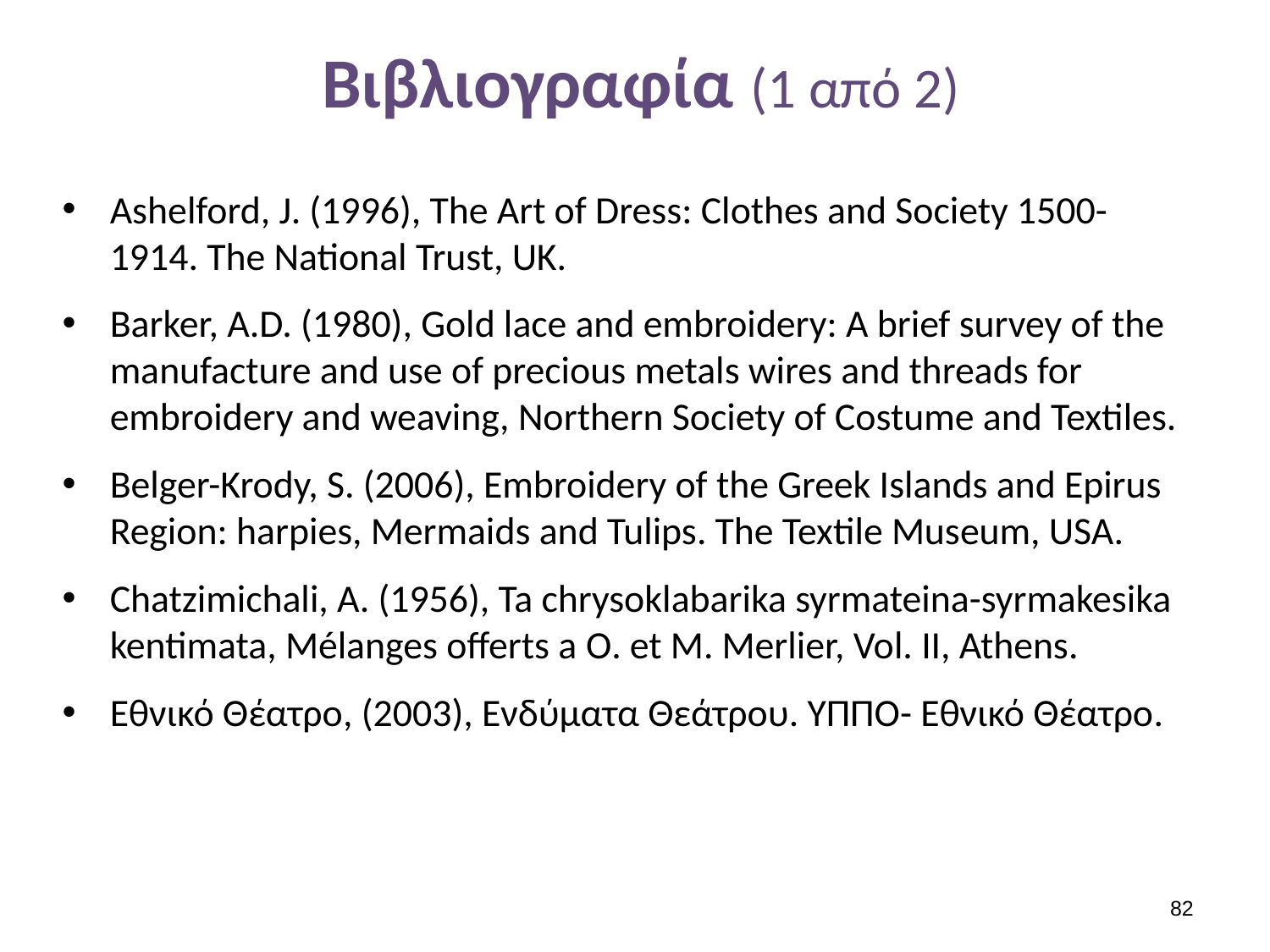

# Βιβλιογραφία (1 από 2)
Ashelford, J. (1996), The Art of Dress: Clothes and Society 1500-1914. The National Trust, UK.
Barker, A.D. (1980), Gold lace and embroidery: A brief survey of the manufacture and use of precious metals wires and threads for embroidery and weaving, Northern Society of Costume and Textiles.
Belger-Krody, S. (2006), Embroidery of the Greek Islands and Epirus Region: harpies, Mermaids and Tulips. The Textile Museum, USA.
Chatzimichali, A. (1956), Ta chrysoklabarika syrmateina-syrmakesika kentimata, Mélanges offerts a Ο. et M. Merlier, Vol. II, Athens.
Εθνικό Θέατρο, (2003), Ενδύματα Θεάτρου. ΥΠΠΟ- Εθνικό Θέατρο.

82